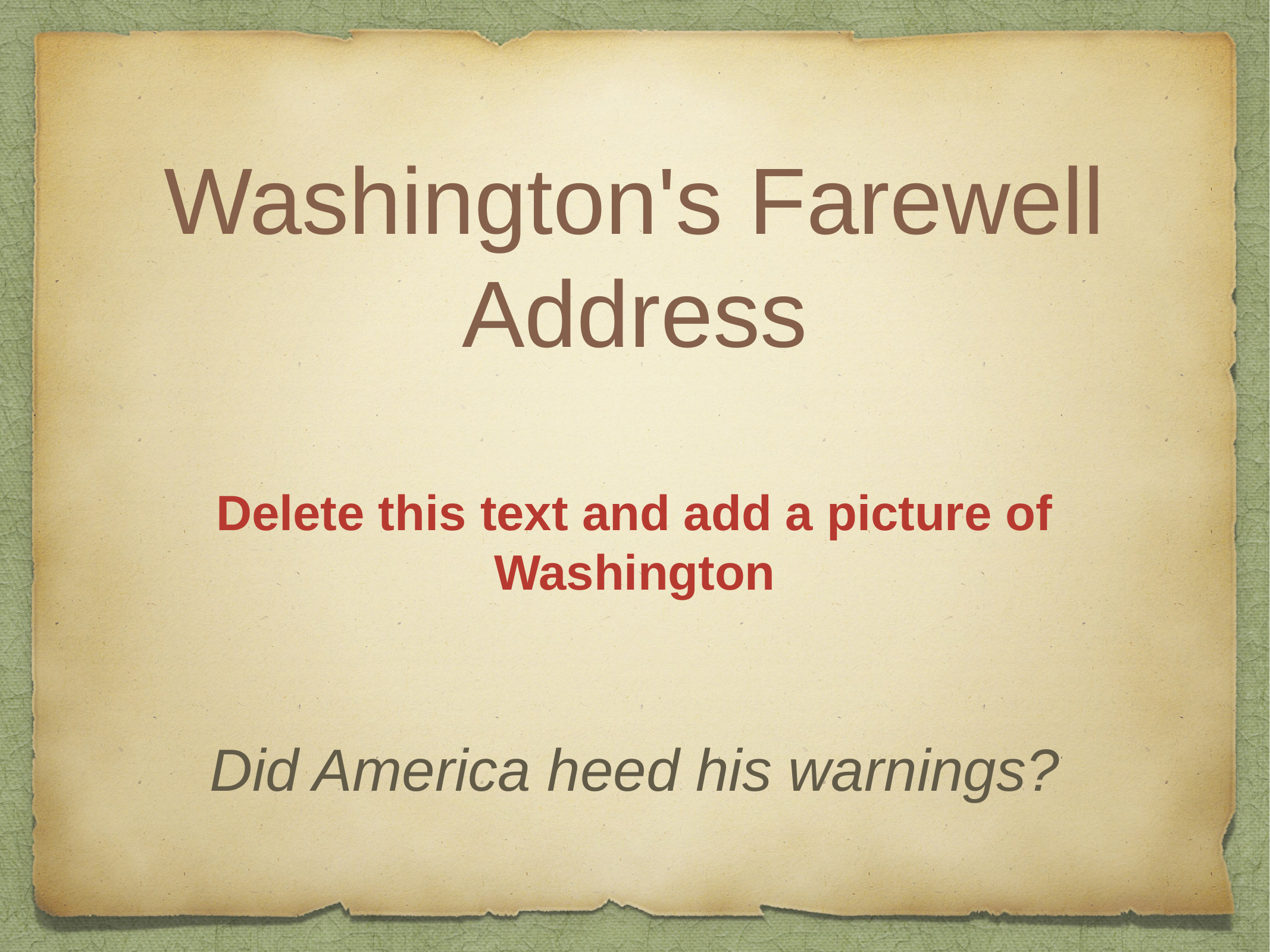

# Washington's Farewell Address
Delete this text and add a picture of Washington
Did America heed his warnings?